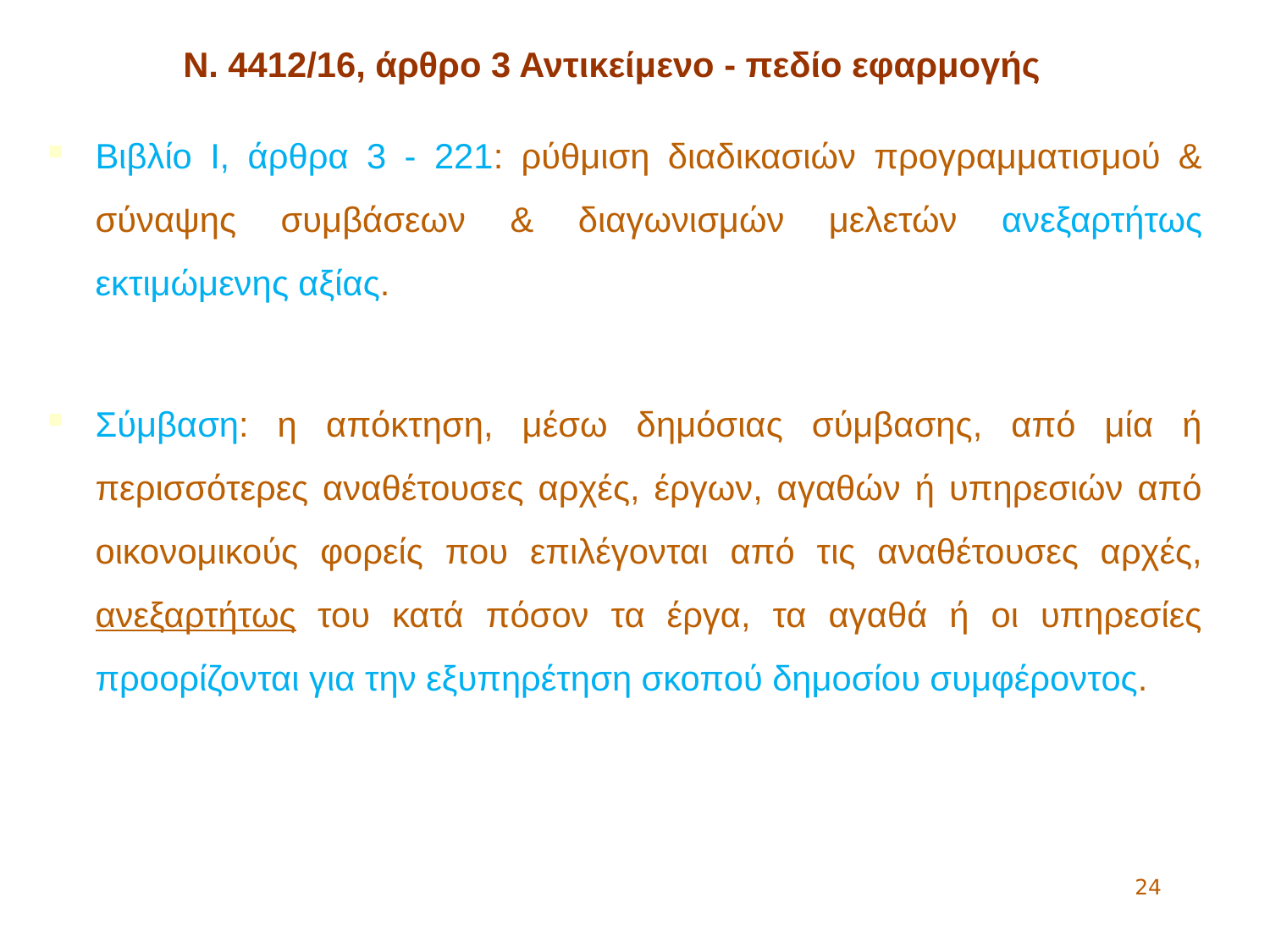

Ν. 4412/16, άρθρο 3 Αντικείμενο - πεδίο εφαρμογής
Βιβλίο Ι, άρθρα 3 - 221: ρύθμιση διαδικασιών προγραμματισμού & σύναψης συμβάσεων & διαγωνισμών μελετών ανεξαρτήτως εκτιμώμενης αξίας.

Σύμβαση: η απόκτηση, μέσω δημόσιας σύμβασης, από μία ή περισσότερες αναθέτουσες αρχές, έργων, αγαθών ή υπηρεσιών από οικονομικούς φορείς που επιλέγονται από τις αναθέτουσες αρχές, ανεξαρτήτως του κατά πόσον τα έργα, τα αγαθά ή οι υπηρεσίες προορίζονται για την εξυπηρέτηση σκοπού δημοσίου συμφέροντος.

24